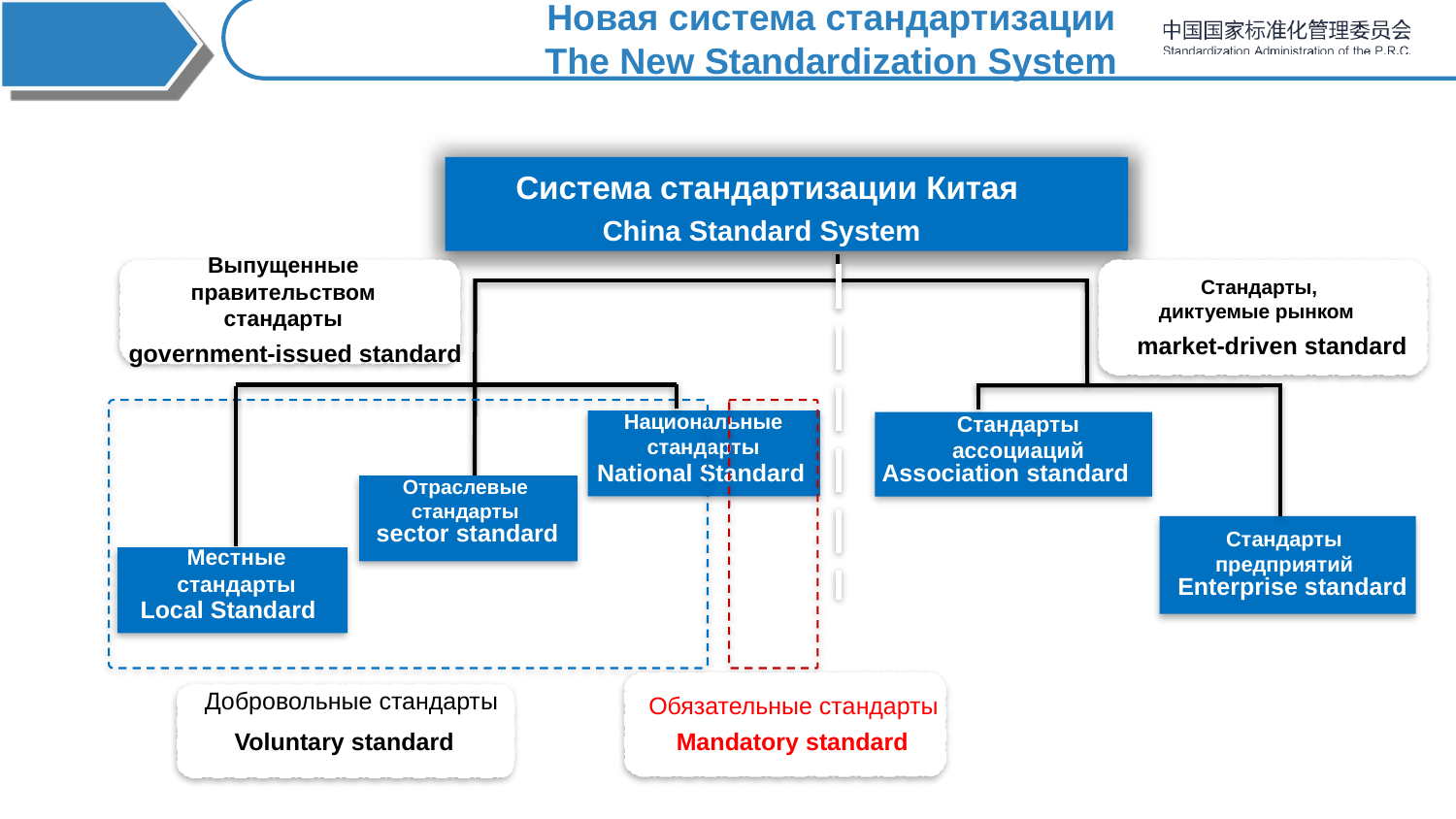

# Новая система стандартизации The New Standardization System

Система стандартизации Китая
China Standard System
Выпущенные правительством стандарты

government-issued standard

Стандарты, диктуемые рынком
market-driven standard
Национальные стандарты

National Standard

Добровольные стандарты

Voluntary standard

Обязательные стандарты
Mandatory standard
Стандарты ассоциаций

Association standard
Отраслевые стандарты

sector standard

Стандарты предприятий
Местные стандарты

Local Standard
Enterprise standard